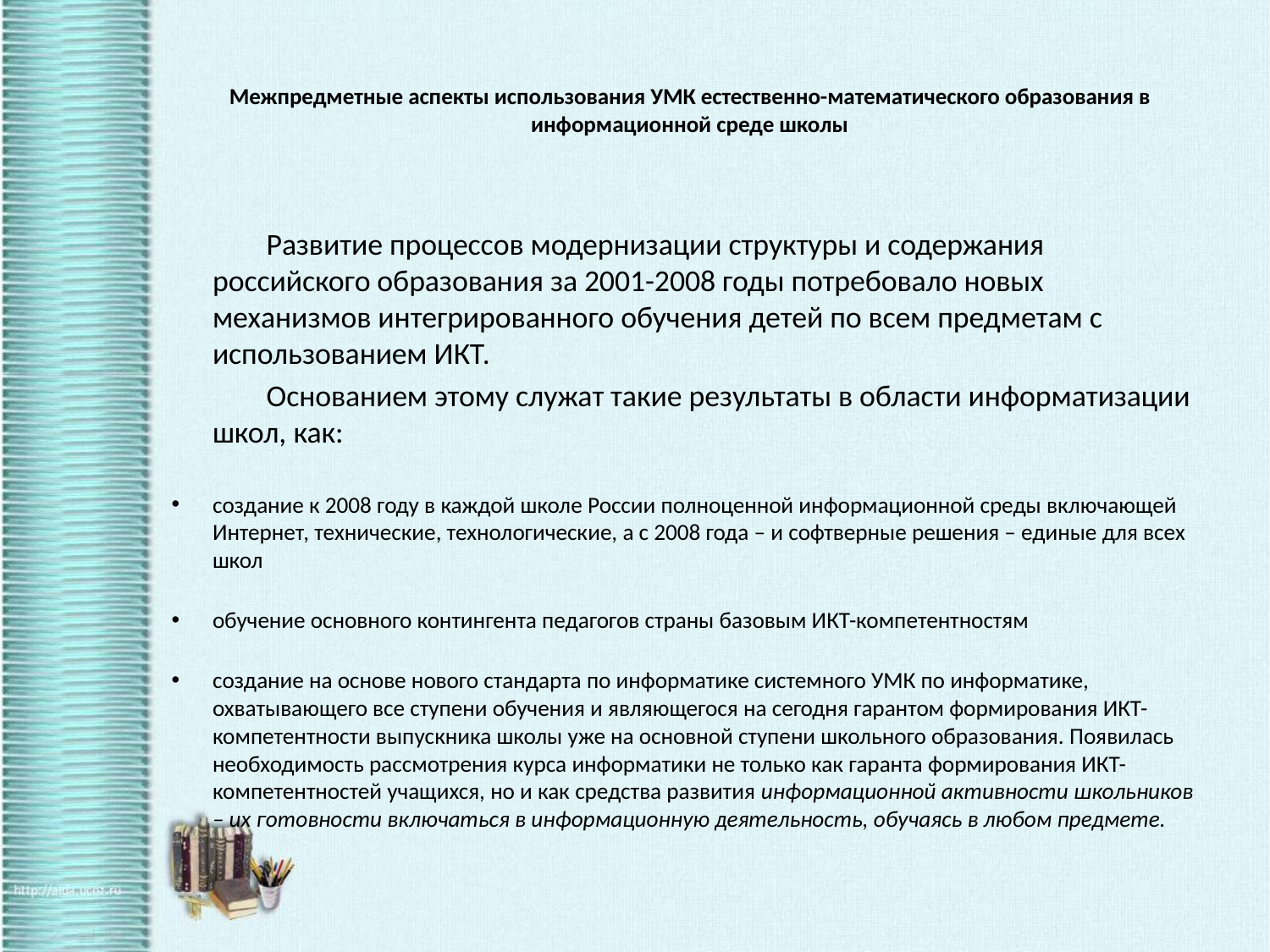

# Межпредметные аспекты использования УМК естественно-математического образования в информационной среде школы
              Развитие процессов модернизации структуры и содержания российского образования за 2001-2008 годы потребовало новых механизмов интегрированного обучения детей по всем предметам с использованием ИКТ.
              Основанием этому служат такие результаты в области информатизации школ, как:
создание к 2008 году в каждой школе России полноценной информационной среды включающей Интернет, технические, технологические, а с 2008 года – и софтверные решения – единые для всех школ
обучение основного контингента педагогов страны базовым ИКТ-компетентностям
создание на основе нового стандарта по информатике системного УМК по информатике, охватывающего все ступени обучения и являющегося на сегодня гарантом формирования ИКТ-компетентности выпускника школы уже на основной ступени школьного образования. Появилась необходимость рассмотрения курса информатики не только как гаранта формирования ИКТ-компетентностей учащихся, но и как средства развития информационной активности школьников – их готовности включаться в информационную деятельность, обучаясь в любом предмете.